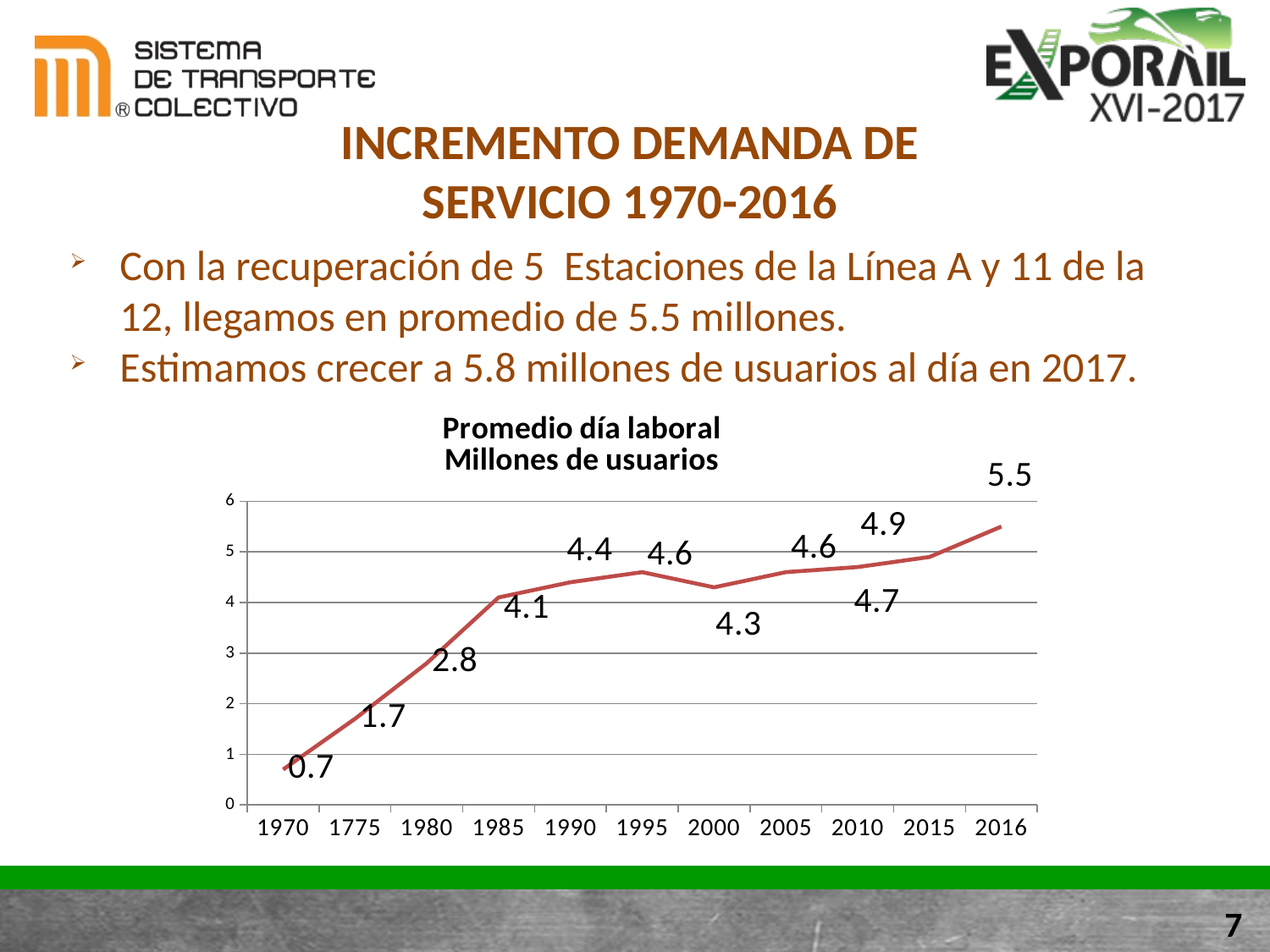

INCREMENTO DEMANDA DE SERVICIO 1970-2016
Con la recuperación de 5  Estaciones de la Línea A y 11 de la 12, llegamos en promedio de 5.5 millones.
Estimamos crecer a 5.8 millones de usuarios al día en 2017.

### Chart: Promedio día laboral
Millones de usuarios

| Category | Promedio día laboral |
|---|---|
| 1970 | 0.7 |
| 1775 | 1.7 |
| 1980 | 2.8 |
| 1985 | 4.1 |
| 1990 | 4.4 |
| 1995 | 4.6 |
| 2000 | 4.3 |
| 2005 | 4.6 |
| 2010 | 4.7 |
| 2015 | 4.9 |
| 2016 | 5.5 |
7